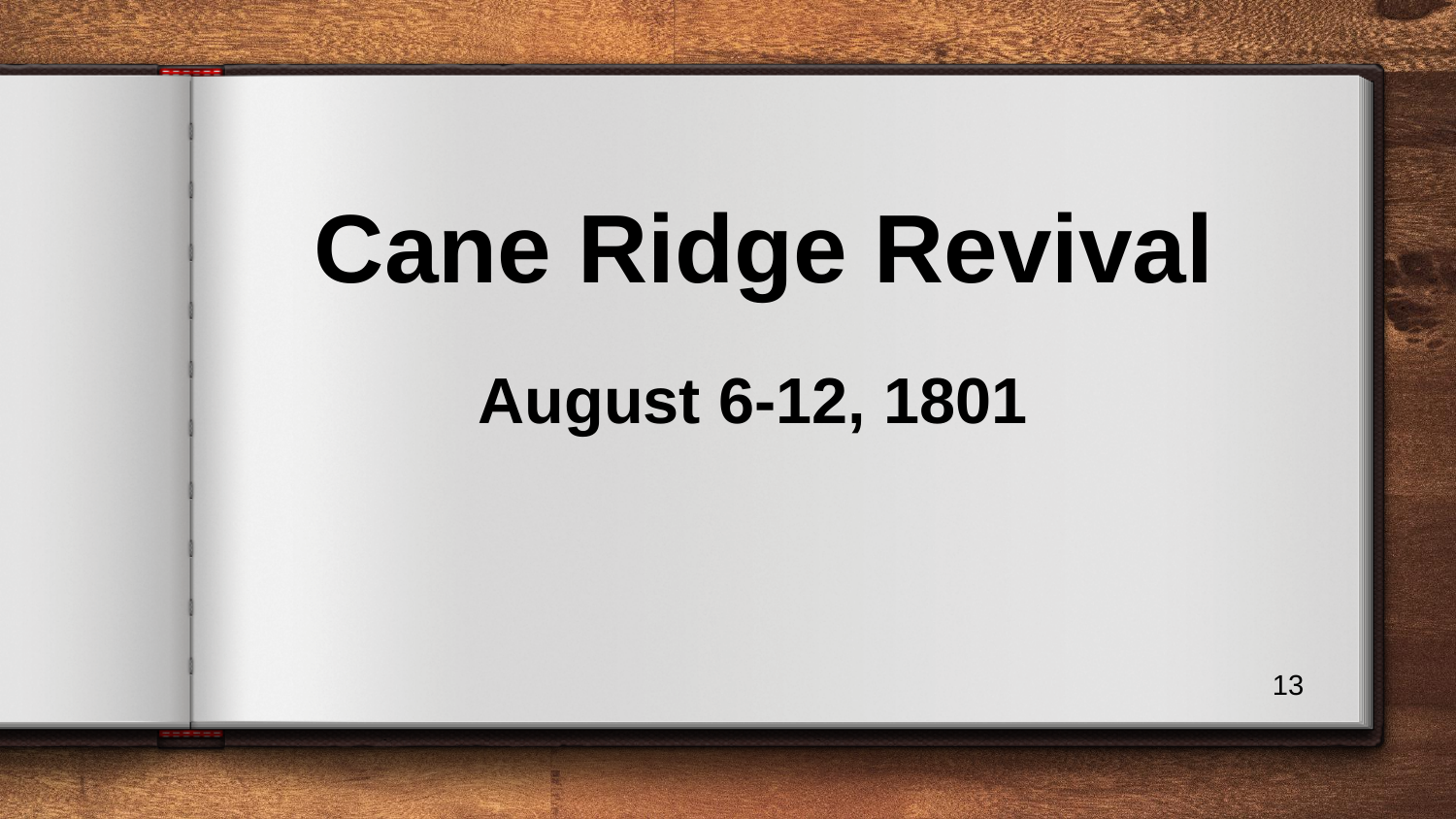

Cane Ridge Revival
August 6-12, 1801
13